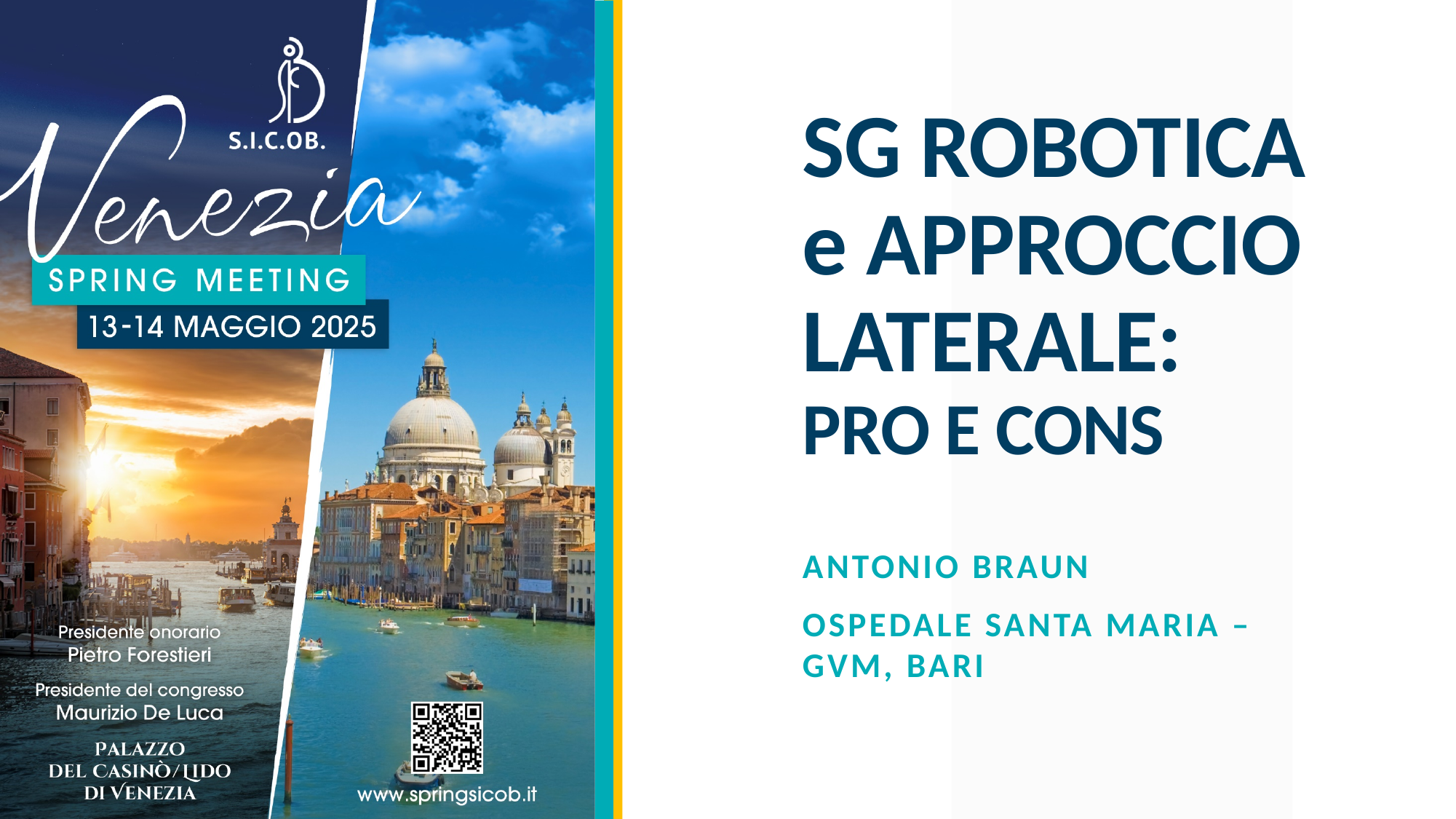

# SG ROBOTICA e APPROCCIO LATERALE: PRO E CONS
ANTONIO BRAUN
OSPEDALE SANTA MARIA – GVM, BARI